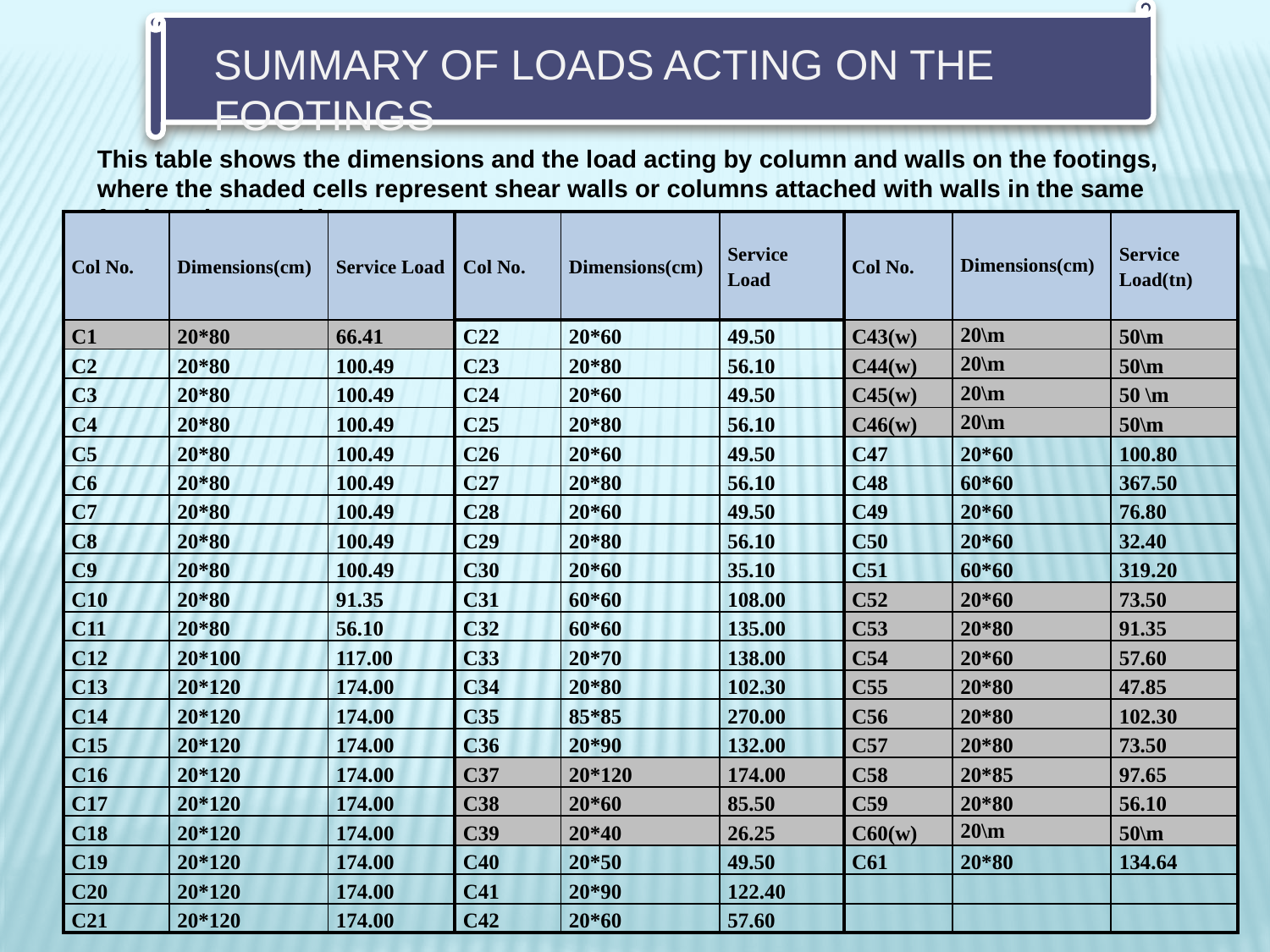

SUMMARY OF LOADS ACTING ON THE FOOTINGS

This table shows the dimensions and the load acting by column and walls on the footings, where the shaded cells represent shear walls or columns attached with walls in the same footings (eccentric).

| Col No. | Dimensions(cm) | Service Load | Col No. | Dimensions(cm) | Service Load | Col No. | Dimensions(cm) | Service Load(tn) |
| --- | --- | --- | --- | --- | --- | --- | --- | --- |
| C1 | 20\*80 | 66.41 | C22 | 20\*60 | 49.50 | C43(w) | 20\m | 50\m |
| C2 | 20\*80 | 100.49 | C23 | 20\*80 | 56.10 | C44(w) | 20\m | 50\m |
| C3 | 20\*80 | 100.49 | C24 | 20\*60 | 49.50 | C45(w) | 20\m | 50 \m |
| C4 | 20\*80 | 100.49 | C25 | 20\*80 | 56.10 | C46(w) | 20\m | 50\m |
| C5 | 20\*80 | 100.49 | C26 | 20\*60 | 49.50 | C47 | 20\*60 | 100.80 |
| C6 | 20\*80 | 100.49 | C27 | 20\*80 | 56.10 | C48 | 60\*60 | 367.50 |
| C7 | 20\*80 | 100.49 | C28 | 20\*60 | 49.50 | C49 | 20\*60 | 76.80 |
| C8 | 20\*80 | 100.49 | C29 | 20\*80 | 56.10 | C50 | 20\*60 | 32.40 |
| C9 | 20\*80 | 100.49 | C30 | 20\*60 | 35.10 | C51 | 60\*60 | 319.20 |
| C10 | 20\*80 | 91.35 | C31 | 60\*60 | 108.00 | C52 | 20\*60 | 73.50 |
| C11 | 20\*80 | 56.10 | C32 | 60\*60 | 135.00 | C53 | 20\*80 | 91.35 |
| C12 | 20\*100 | 117.00 | C33 | 20\*70 | 138.00 | C54 | 20\*60 | 57.60 |
| C13 | 20\*120 | 174.00 | C34 | 20\*80 | 102.30 | C55 | 20\*80 | 47.85 |
| C14 | 20\*120 | 174.00 | C35 | 85\*85 | 270.00 | C56 | 20\*80 | 102.30 |
| C15 | 20\*120 | 174.00 | C36 | 20\*90 | 132.00 | C57 | 20\*80 | 73.50 |
| C16 | 20\*120 | 174.00 | C37 | 20\*120 | 174.00 | C58 | 20\*85 | 97.65 |
| C17 | 20\*120 | 174.00 | C38 | 20\*60 | 85.50 | C59 | 20\*80 | 56.10 |
| C18 | 20\*120 | 174.00 | C39 | 20\*40 | 26.25 | C60(w) | 20\m | 50\m |
| C19 | 20\*120 | 174.00 | C40 | 20\*50 | 49.50 | C61 | 20\*80 | 134.64 |
| C20 | 20\*120 | 174.00 | C41 | 20\*90 | 122.40 |  |  |  |
| C21 | 20\*120 | 174.00 | C42 | 20\*60 | 57.60 |  |  |  |